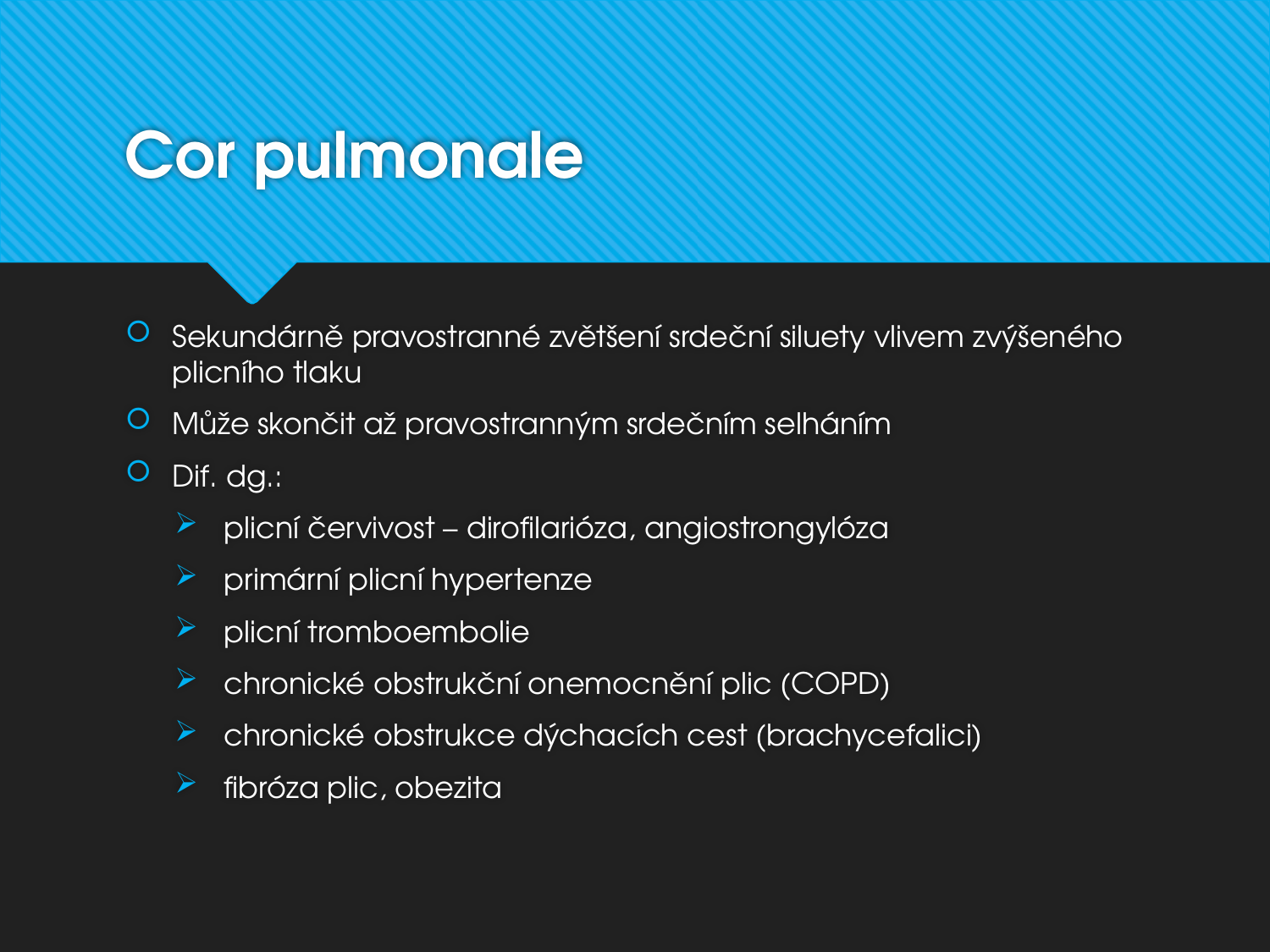

# Cor pulmonale
Sekundárně pravostranné zvětšení srdeční siluety vlivem zvýšeného plicního tlaku
Může skončit až pravostranným srdečním selháním
Dif. dg.:
plicní červivost – dirofilarióza, angiostrongylóza
primární plicní hypertenze
plicní tromboembolie
chronické obstrukční onemocnění plic (COPD)
chronické obstrukce dýchacích cest (brachycefalici)
fibróza plic, obezita